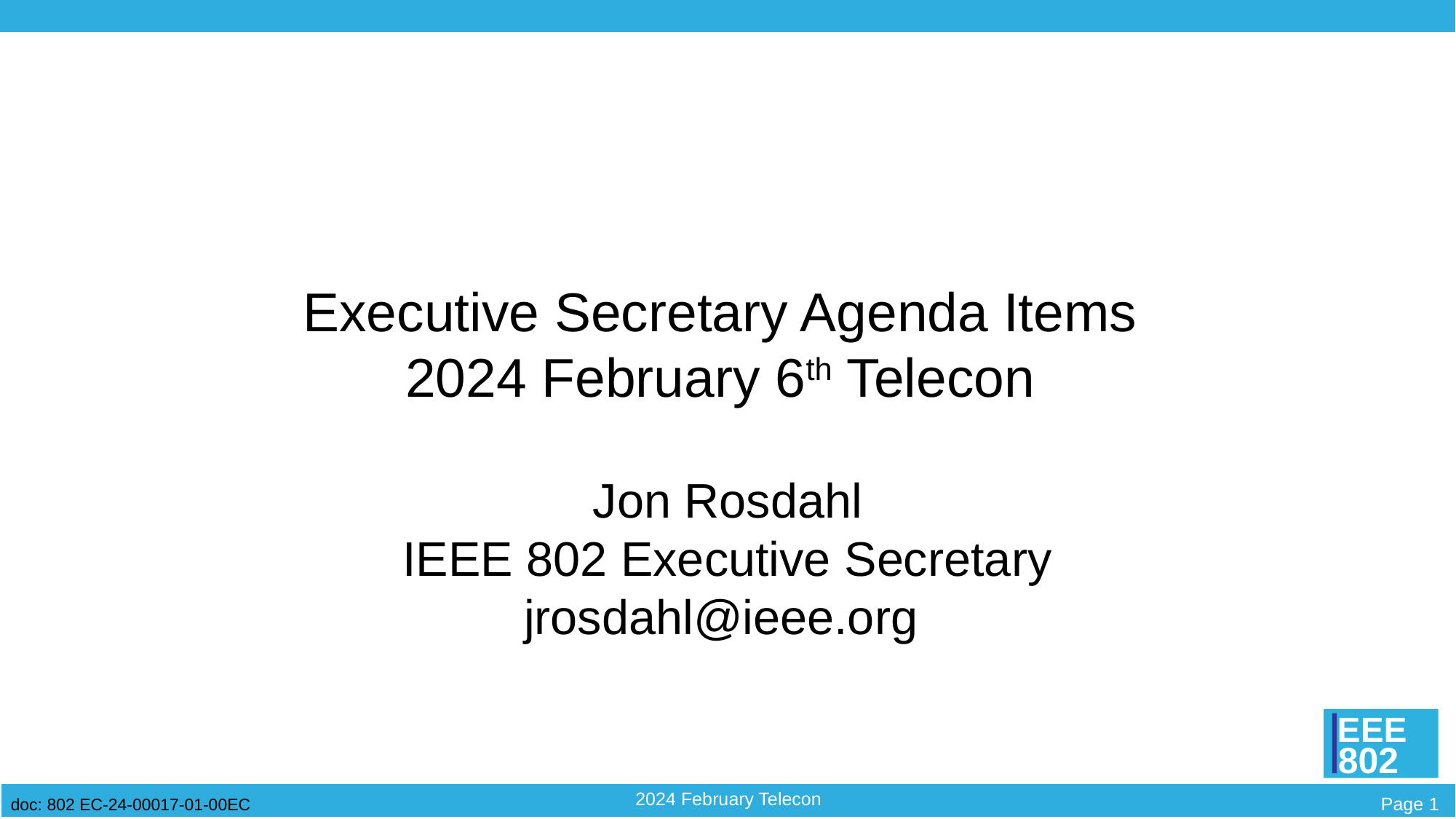

# Executive Secretary Agenda Items 2024 February 6th Telecon
Jon Rosdahl
IEEE 802 Executive Secretary
jrosdahl@ieee.org